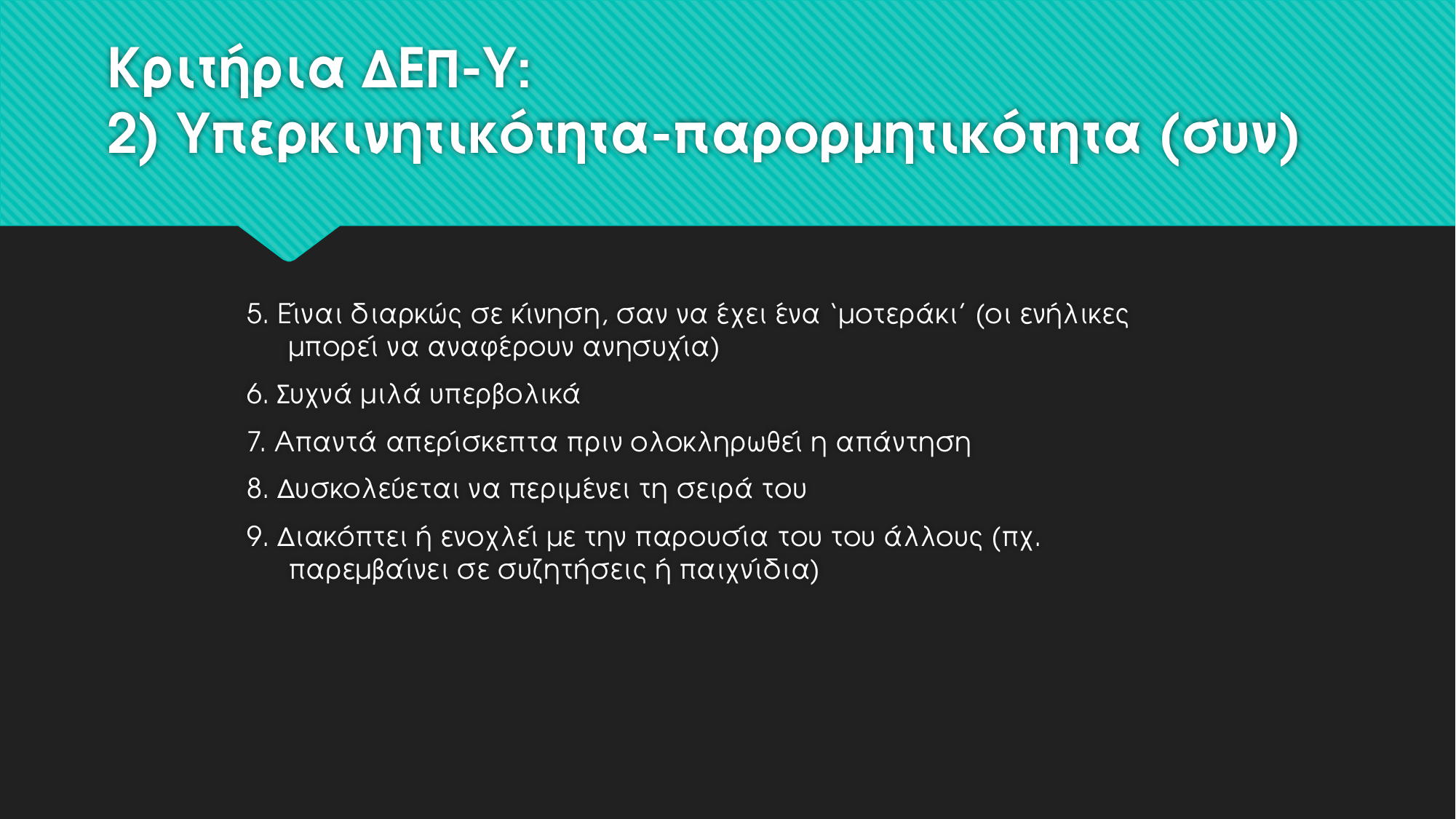

# Κριτήρια ΔΕΠ-Υ: 2) Υπερκινητικότητα-παρορμητικότητα (συν)

5. Είναι διαρκώς σε κίνηση, σαν να έχει ένα ‘μοτεράκι’ (οι ενήλικες μπορεί να αναφέρουν ανησυχία)
6. Συχνά μιλά υπερβολικά
7. Απαντά απερίσκεπτα πριν ολοκληρωθεί η απάντηση
8. Δυσκολεύεται να περιμένει τη σειρά του
9. Διακόπτει ή ενοχλεί με την παρουσία του του άλλους (πχ. παρεμβαίνει σε συζητήσεις ή παιχνίδια)